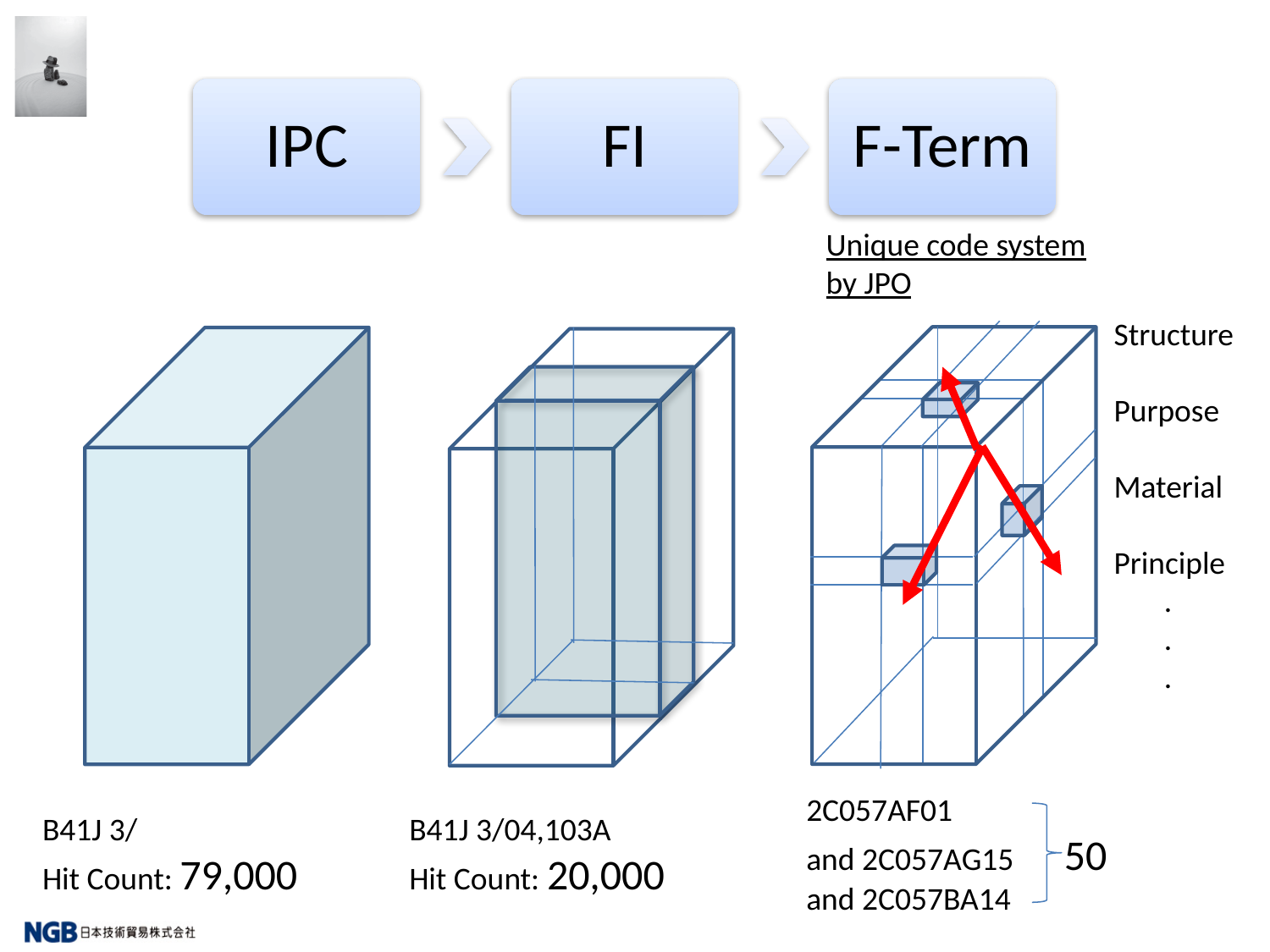

IPC

FI

F-Term
Unique code system by JPO
Structure

Purpose

Material

Principle
       .
       .
       .

2C057AF01
and 2C057AG15       50
and 2C057BA14
B41J 3/
Hit Count: 79,000
B41J 3/04,103A
Hit Count: 20,000